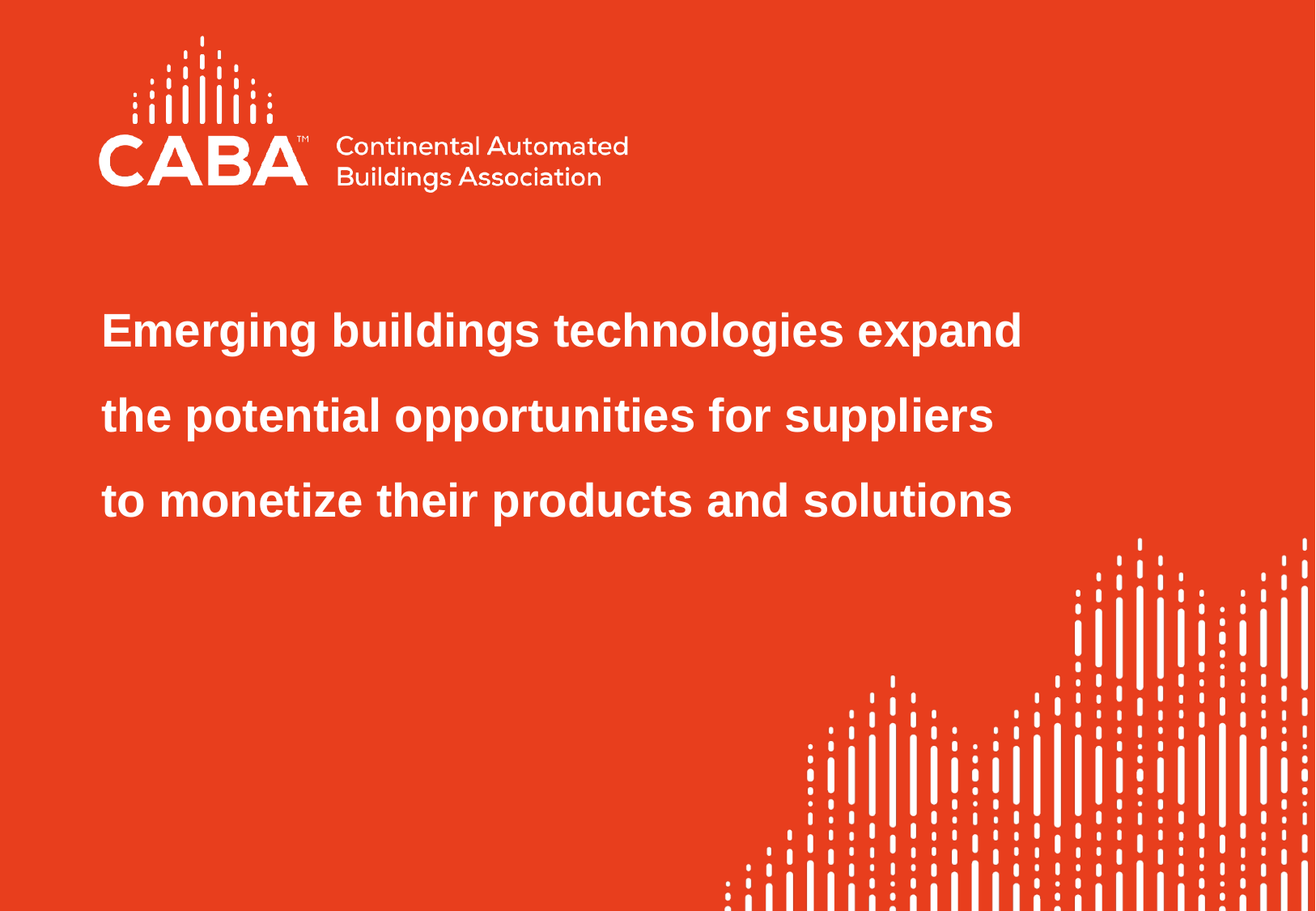

# Emerging buildings technologies expand the potential opportunities for suppliers  to monetize their products and solutions